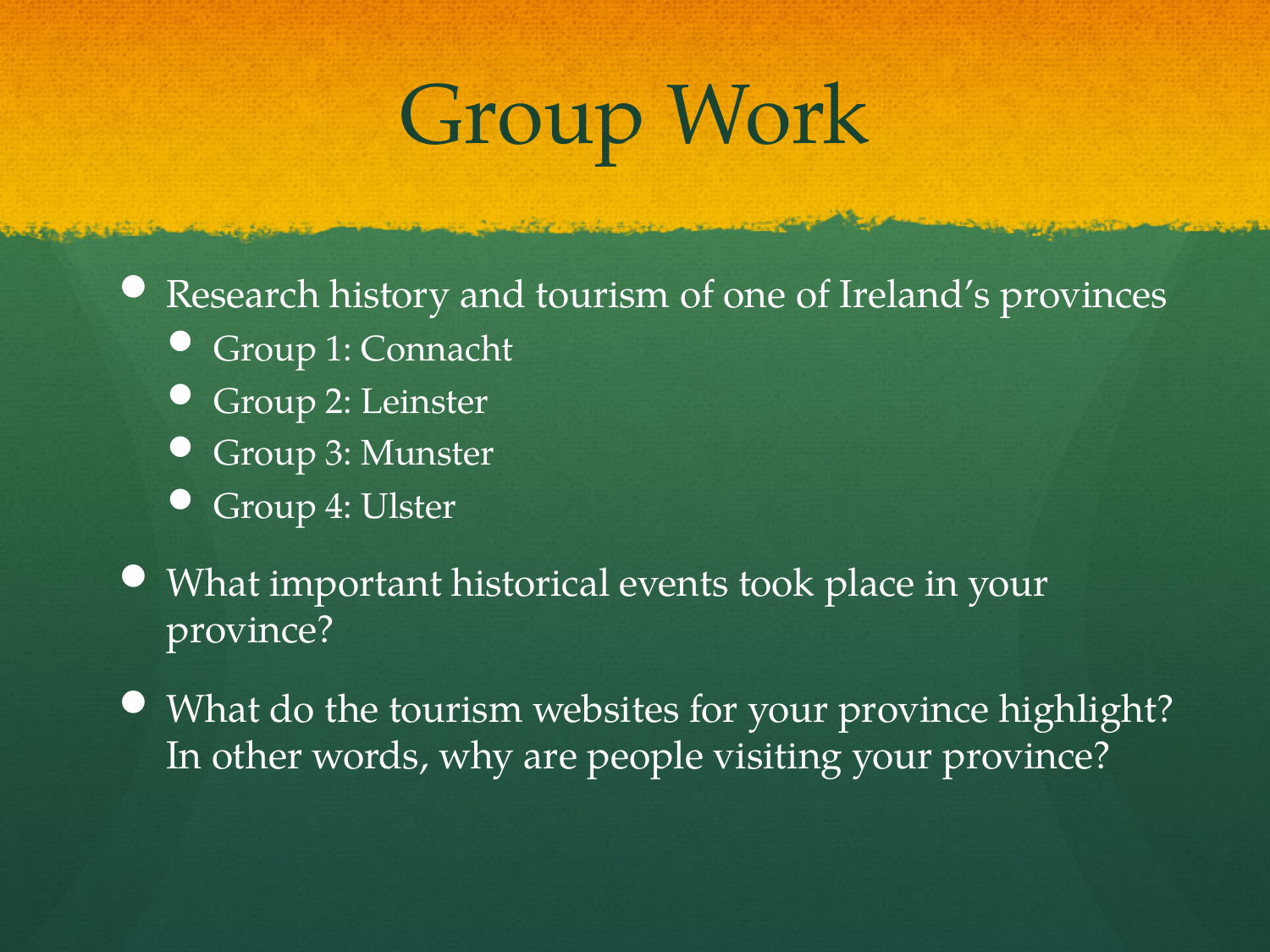

# Group Work
Research history and tourism of one of Ireland’s provinces
Group 1: Connacht
Group 2: Leinster
Group 3: Munster
Group 4: Ulster
What important historical events took place in your province?
What do the tourism websites for your province highlight? In other words, why are people visiting your province?